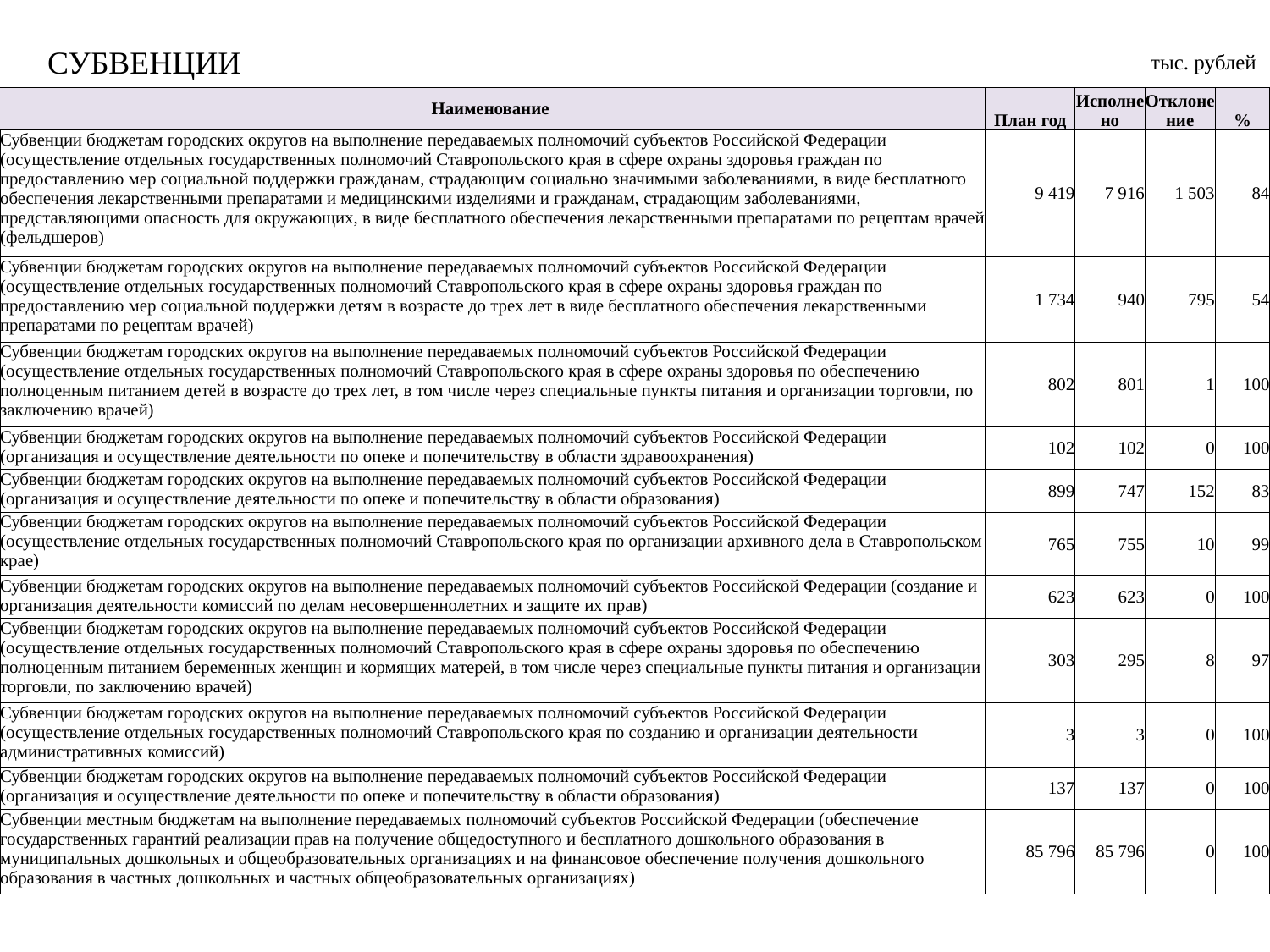

СУБВЕНЦИИ
тыс. рублей
| Наименование | План год | Исполнено | Отклонение | % |
| --- | --- | --- | --- | --- |
| Субвенции бюджетам городских округов на выполнение передаваемых полномочий субъектов Российской Федерации (осуществление отдельных государственных полномочий Ставропольского края в сфере охраны здоровья граждан по предоставлению мер социальной поддержки гражданам, страдающим социально значимыми заболеваниями, в виде бесплатного обеспечения лекарственными препаратами и медицинскими изделиями и гражданам, страдающим заболеваниями, представляющими опасность для окружающих, в виде бесплатного обеспечения лекарственными препаратами по рецептам врачей (фельдшеров) | 9 419 | 7 916 | 1 503 | 84 |
| Субвенции бюджетам городских округов на выполнение передаваемых полномочий субъектов Российской Федерации (осуществление отдельных государственных полномочий Ставропольского края в сфере охраны здоровья граждан по предоставлению мер социальной поддержки детям в возрасте до трех лет в виде бесплатного обеспечения лекарственными препаратами по рецептам врачей) | 1 734 | 940 | 795 | 54 |
| Субвенции бюджетам городских округов на выполнение передаваемых полномочий субъектов Российской Федерации (осуществление отдельных государственных полномочий Ставропольского края в сфере охраны здоровья по обеспечению полноценным питанием детей в возрасте до трех лет, в том числе через специальные пункты питания и организации торговли, по заключению врачей) | 802 | 801 | 1 | 100 |
| Субвенции бюджетам городских округов на выполнение передаваемых полномочий субъектов Российской Федерации (организация и осуществление деятельности по опеке и попечительству в области здравоохранения) | 102 | 102 | 0 | 100 |
| Субвенции бюджетам городских округов на выполнение передаваемых полномочий субъектов Российской Федерации (организация и осуществление деятельности по опеке и попечительству в области образования) | 899 | 747 | 152 | 83 |
| Субвенции бюджетам городских округов на выполнение передаваемых полномочий субъектов Российской Федерации (осуществление отдельных государственных полномочий Ставропольского края по организации архивного дела в Ставропольском крае) | 765 | 755 | 10 | 99 |
| Субвенции бюджетам городских округов на выполнение передаваемых полномочий субъектов Российской Федерации (создание и организация деятельности комиссий по делам несовершеннолетних и защите их прав) | 623 | 623 | 0 | 100 |
| Субвенции бюджетам городских округов на выполнение передаваемых полномочий субъектов Российской Федерации (осуществление отдельных государственных полномочий Ставропольского края в сфере охраны здоровья по обеспечению полноценным питанием беременных женщин и кормящих матерей, в том числе через специальные пункты питания и организации торговли, по заключению врачей) | 303 | 295 | 8 | 97 |
| Субвенции бюджетам городских округов на выполнение передаваемых полномочий субъектов Российской Федерации (осуществление отдельных государственных полномочий Ставропольского края по созданию и организации деятельности административных комиссий) | 3 | 3 | 0 | 100 |
| Субвенции бюджетам городских округов на выполнение передаваемых полномочий субъектов Российской Федерации (организация и осуществление деятельности по опеке и попечительству в области образования) | 137 | 137 | 0 | 100 |
| Субвенции местным бюджетам на выполнение передаваемых полномочий субъектов Российской Федерации (обеспечение государственных гарантий реализации прав на получение общедоступного и бесплатного дошкольного образования в муниципальных дошкольных и общеобразовательных организациях и на финансовое обеспечение получения дошкольного образования в частных дошкольных и частных общеобразовательных организациях) | 85 796 | 85 796 | 0 | 100 |